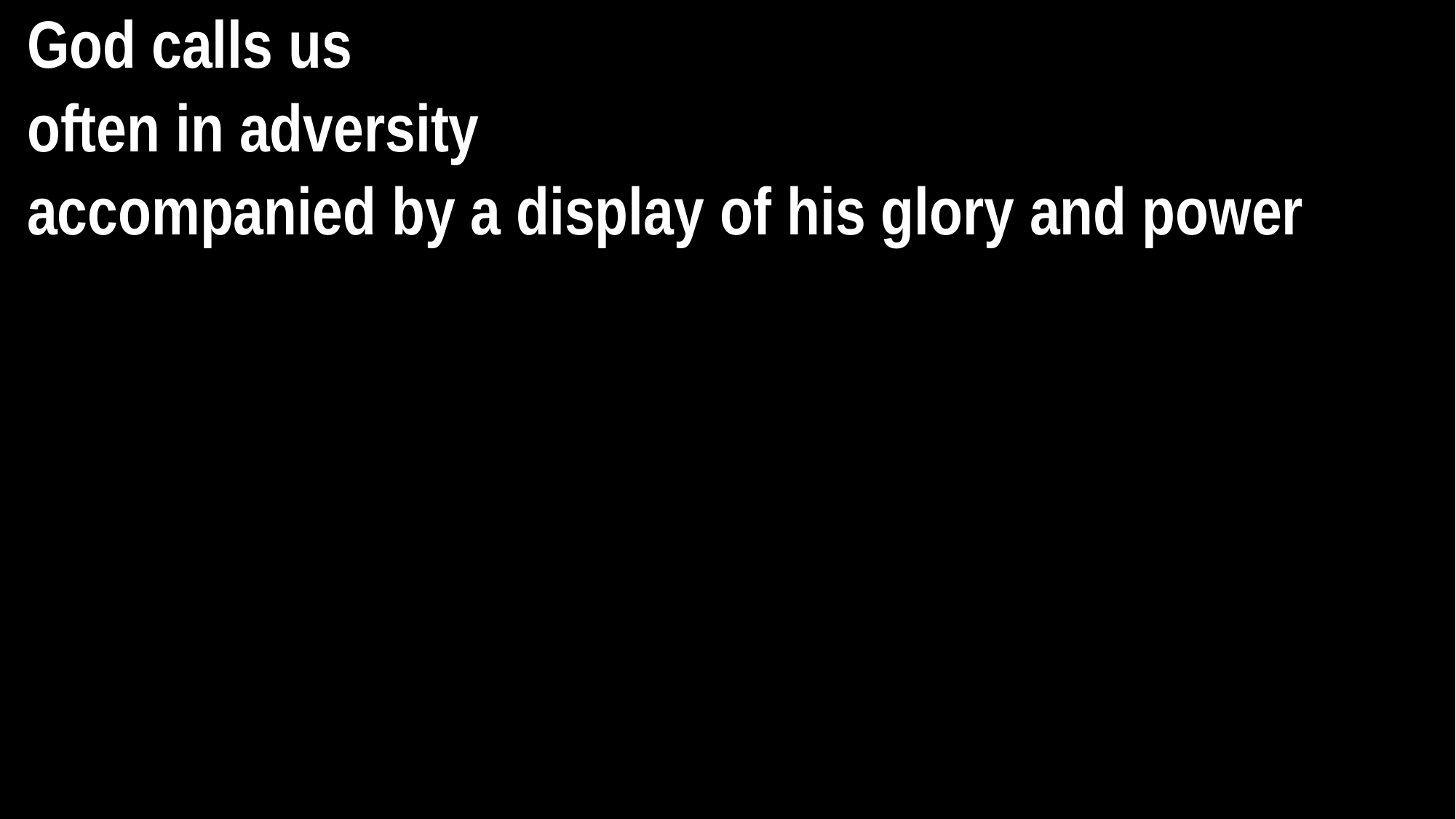

God calls us
often in adversity
accompanied by a display of his glory and power